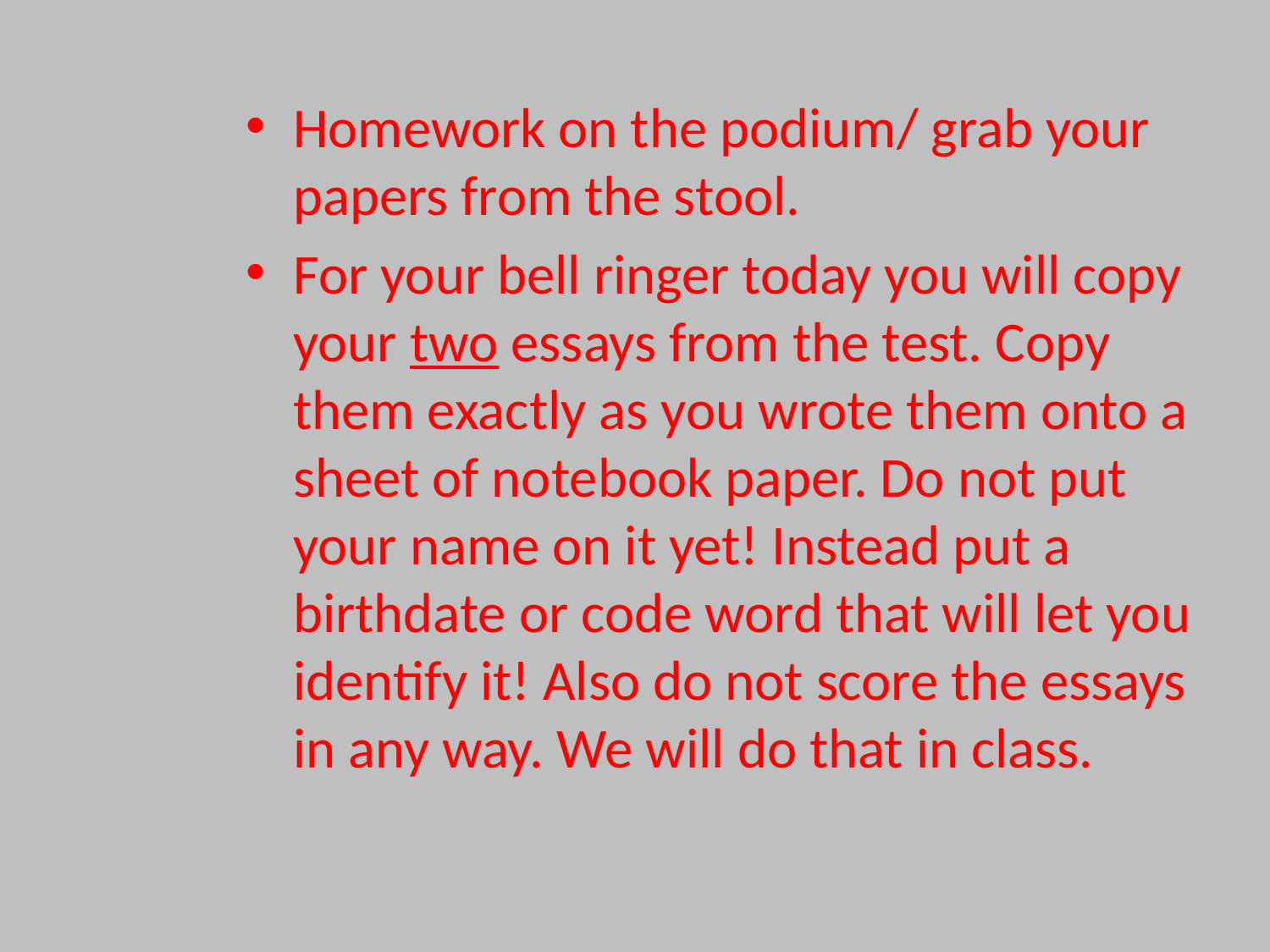

Homework on the podium/ grab your papers from the stool.
For your bell ringer today you will copy your two essays from the test. Copy them exactly as you wrote them onto a sheet of notebook paper. Do not put your name on it yet! Instead put a birthdate or code word that will let you identify it! Also do not score the essays in any way. We will do that in class.